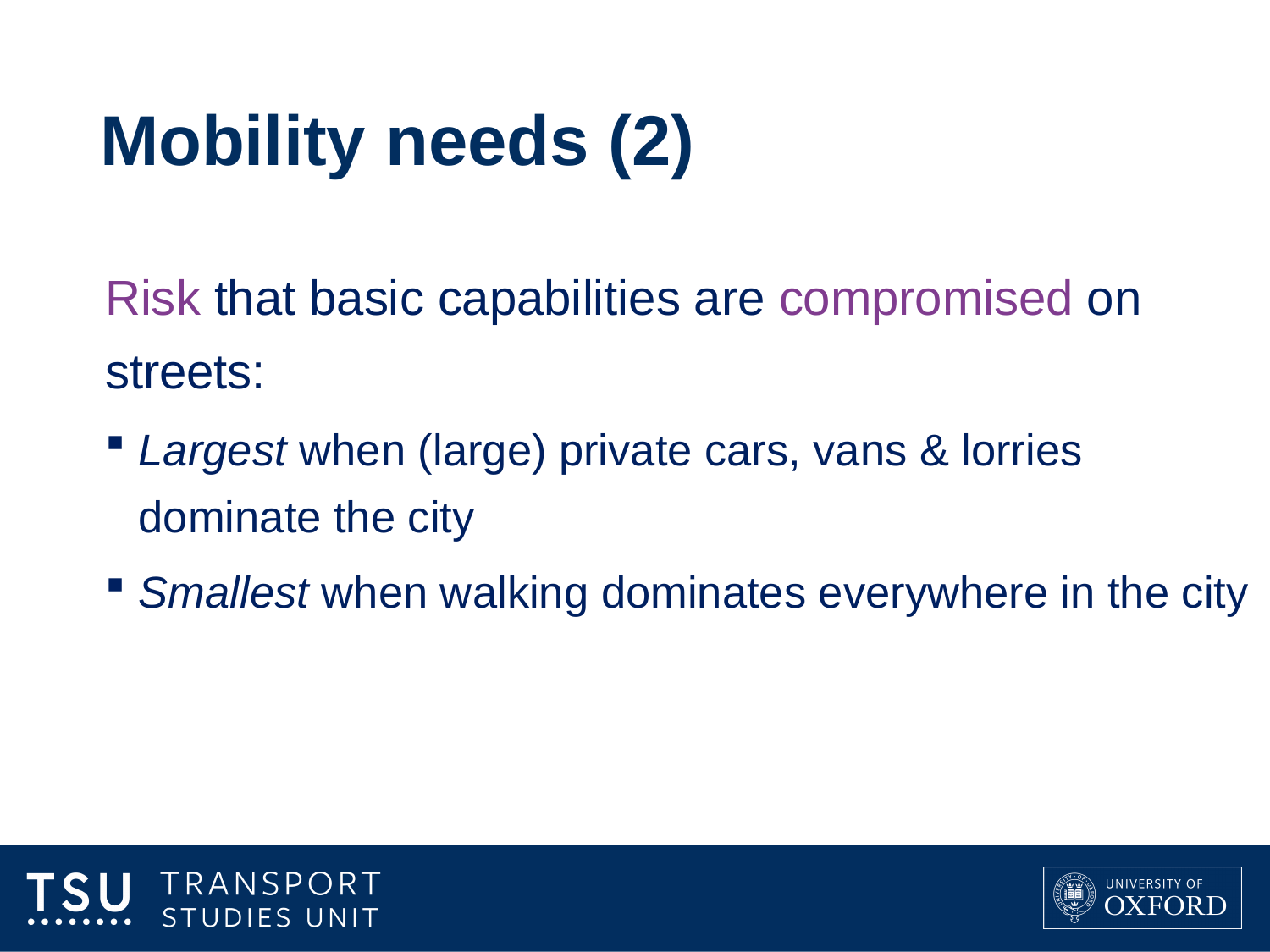

# Mobility needs (2)
Risk that basic capabilities are compromised on streets:
Largest when (large) private cars, vans & lorries
dominate the city
Smallest when walking dominates everywhere in the city